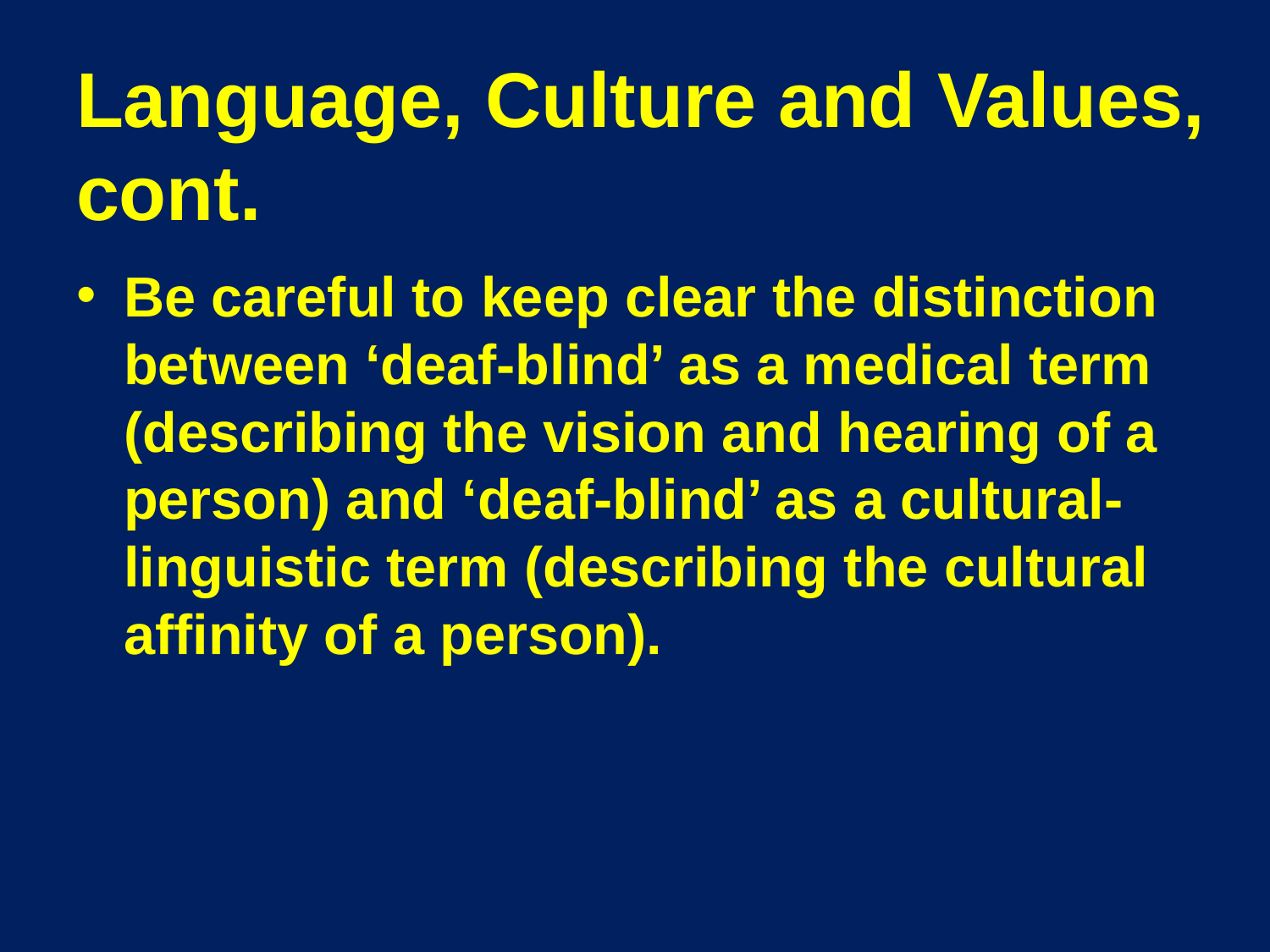

# Language, Culture and Values, cont.
Be careful to keep clear the distinction between ‘deaf-blind’ as a medical term (describing the vision and hearing of a person) and ‘deaf-blind’ as a cultural-linguistic term (describing the cultural affinity of a person).